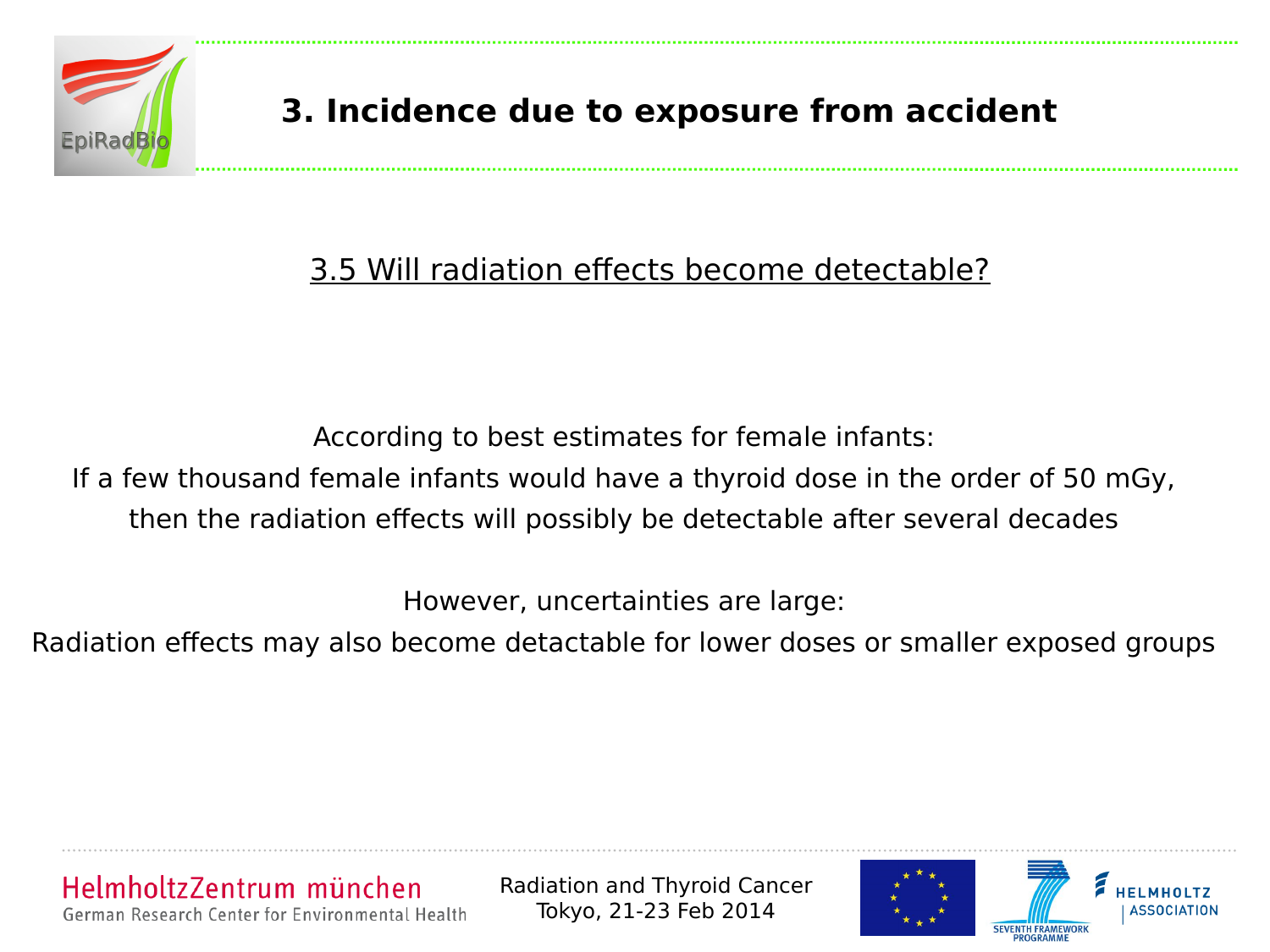

# 3. Incidence due to exposure from accident
3.5 Will radiation effects become detectable?
According to best estimates for female infants:
If a few thousand female infants would have a thyroid dose in the order of 50 mGy,
then the radiation effects will possibly be detectable after several decades

However, uncertainties are large:
Radiation effects may also become detactable for lower doses or smaller exposed groups